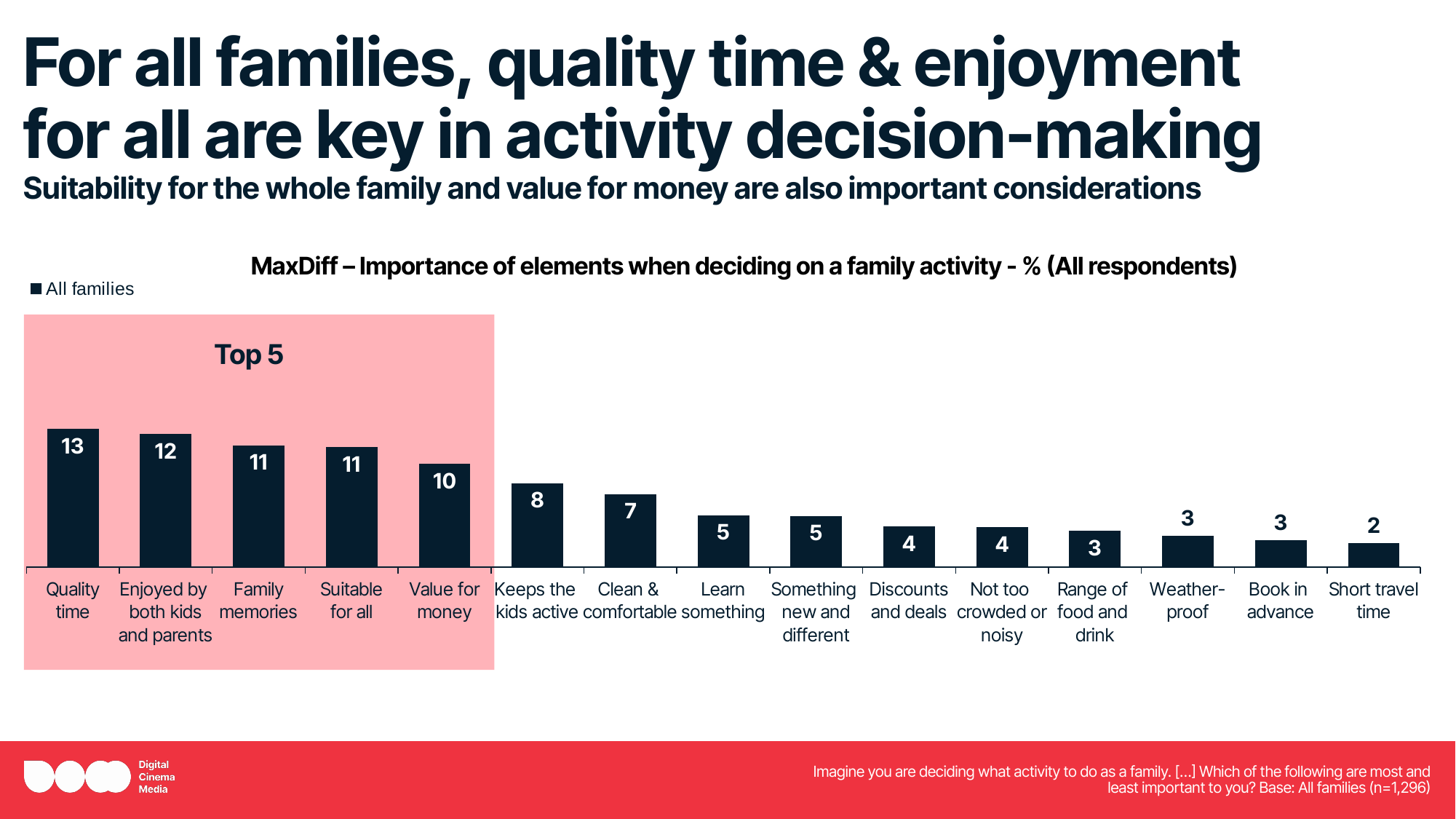

# For all families, quality time & enjoyment for all are key in activity decision-making
Suitability for the whole family and value for money are also important considerations

### Chart

| Category | All families |
|---|---|
| Quality
time | 12.85965123734035 |
| Enjoyed by
both kids
and parents | 12.376302433652906 |
| Family
memories | 11.337259077042914 |
| Suitable
for all | 11.154268408599057 |
| Value for
money | 9.608569771054324 |
| Keeps the
kids active | 7.803926086141008 |
| Clean &
comfortable | 6.788440964275928 |
| Learn
something | 4.8331263754472165 |
| Something
new and
different | 4.75733301738948 |
| Discounts
and deals | 3.773093951089083 |
| Not too
crowded or
noisy | 3.713953294961293 |
| Range of
food and
drink | 3.3657090652617523 |
| Weather-
proof | 2.9151520421494586 |
| Book in
advance | 2.500075561466137 |
| Short travel
time | 2.213138714129106 |
MaxDiff – Importance of elements when deciding on a family activity - % (All respondents)

Top 5
Imagine you are deciding what activity to do as a family. […] Which of the following are most and least important to you? Base: All families (n=1,296)